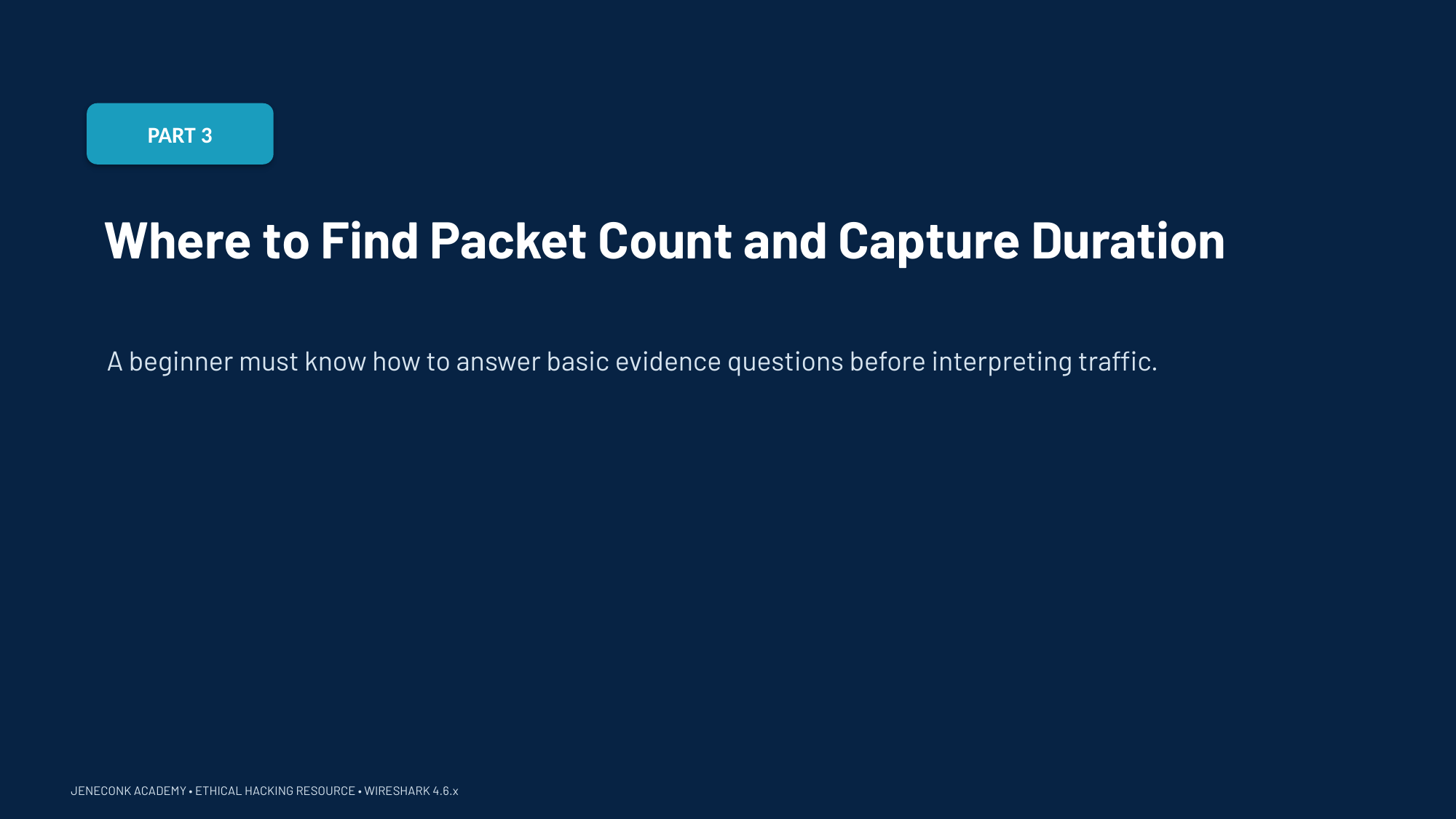

PART 3
Where to Find Packet Count and Capture Duration
A beginner must know how to answer basic evidence questions before interpreting traffic.
JENECONK ACADEMY • ETHICAL HACKING RESOURCE • WIRESHARK 4.6.x